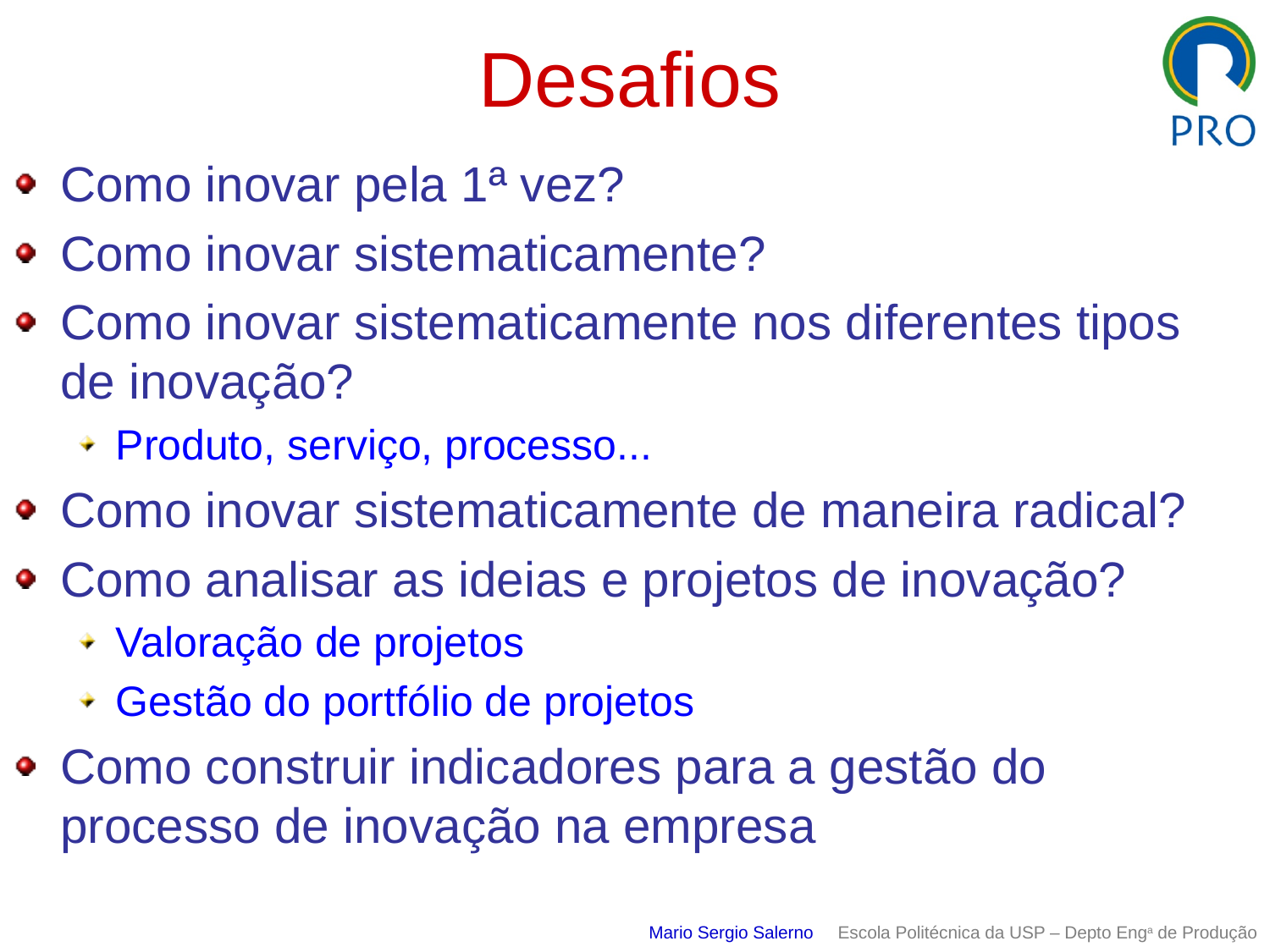

# Desafios
Como inovar pela 1ª vez?
Como inovar sistematicamente?
Como inovar sistematicamente nos diferentes tipos de inovação?
Produto, serviço, processo...
Como inovar sistematicamente de maneira radical?
Como analisar as ideias e projetos de inovação?
Valoração de projetos
Gestão do portfólio de projetos
Como construir indicadores para a gestão do processo de inovação na empresa
Mario Sergio Salerno     Escola Politécnica da USP – Depto Enga de Produção